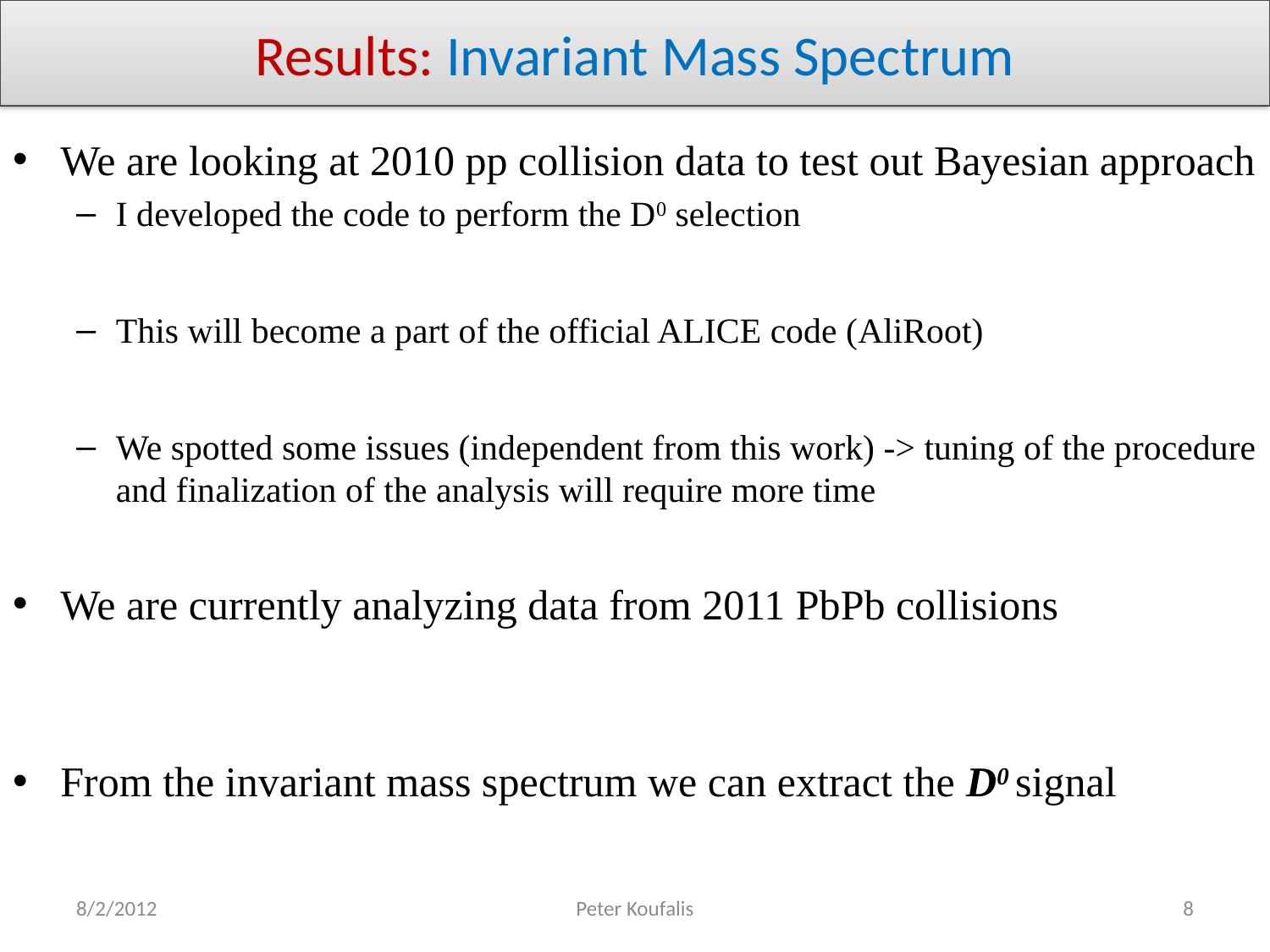

# Results: Invariant Mass Spectrum
We are looking at 2010 pp collision data to test out Bayesian approach
I developed the code to perform the D0 selection

This will become a part of the official ALICE code (AliRoot)

We spotted some issues (independent from this work) -> tuning of the procedure and finalization of the analysis will require more time

We are currently analyzing data from 2011 PbPb collisions

From the invariant mass spectrum we can extract the D0 signal
8/2/2012
Peter Koufalis
8